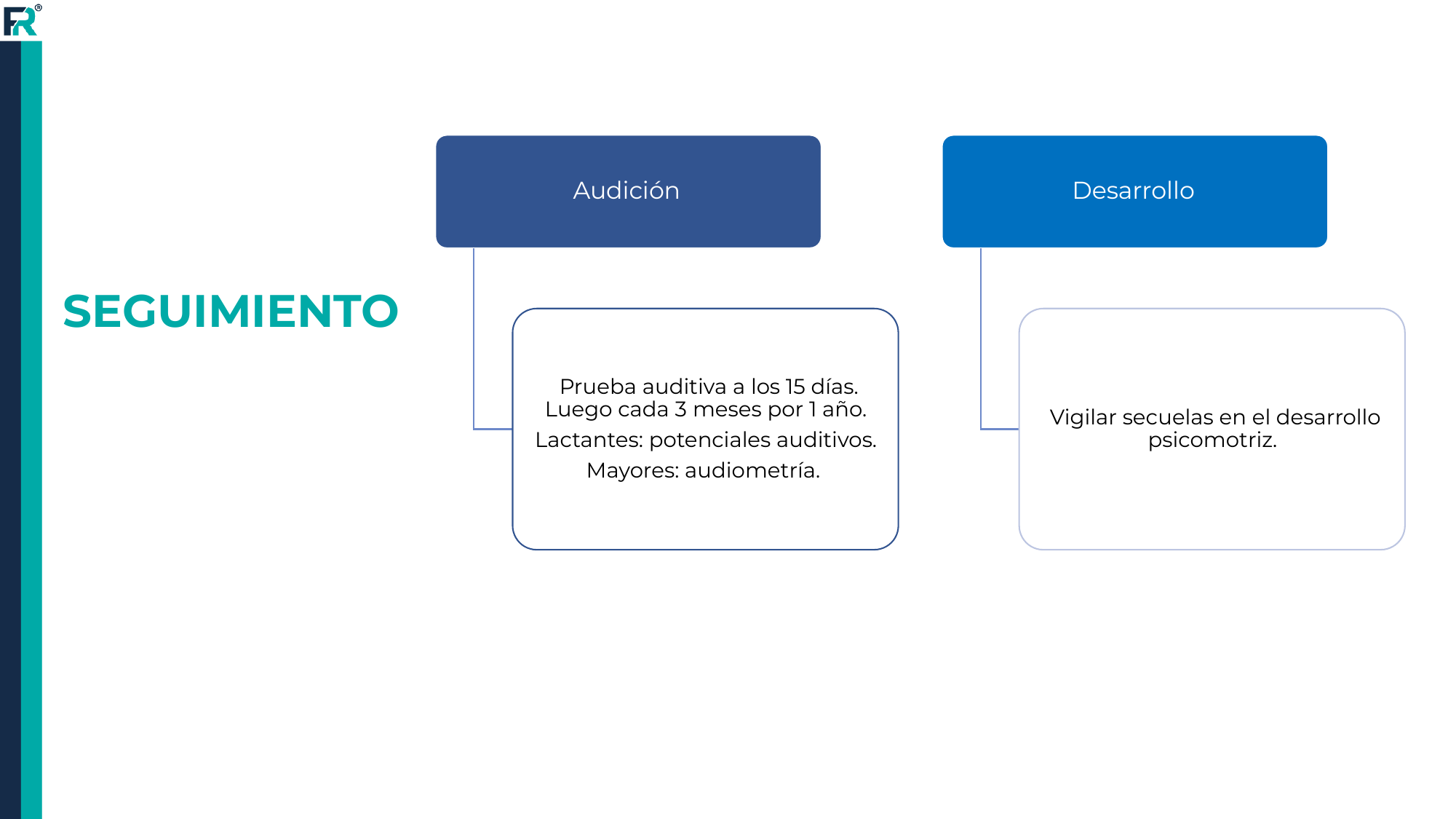

Audición
Prueba auditiva a los 15 días. Luego cada 3 meses por 1 año.
Lactantes: potenciales auditivos.
Mayores: audiometría.
Desarrollo
Vigilar secuelas en el desarrollo psicomotriz.
SEGUIMIENTO